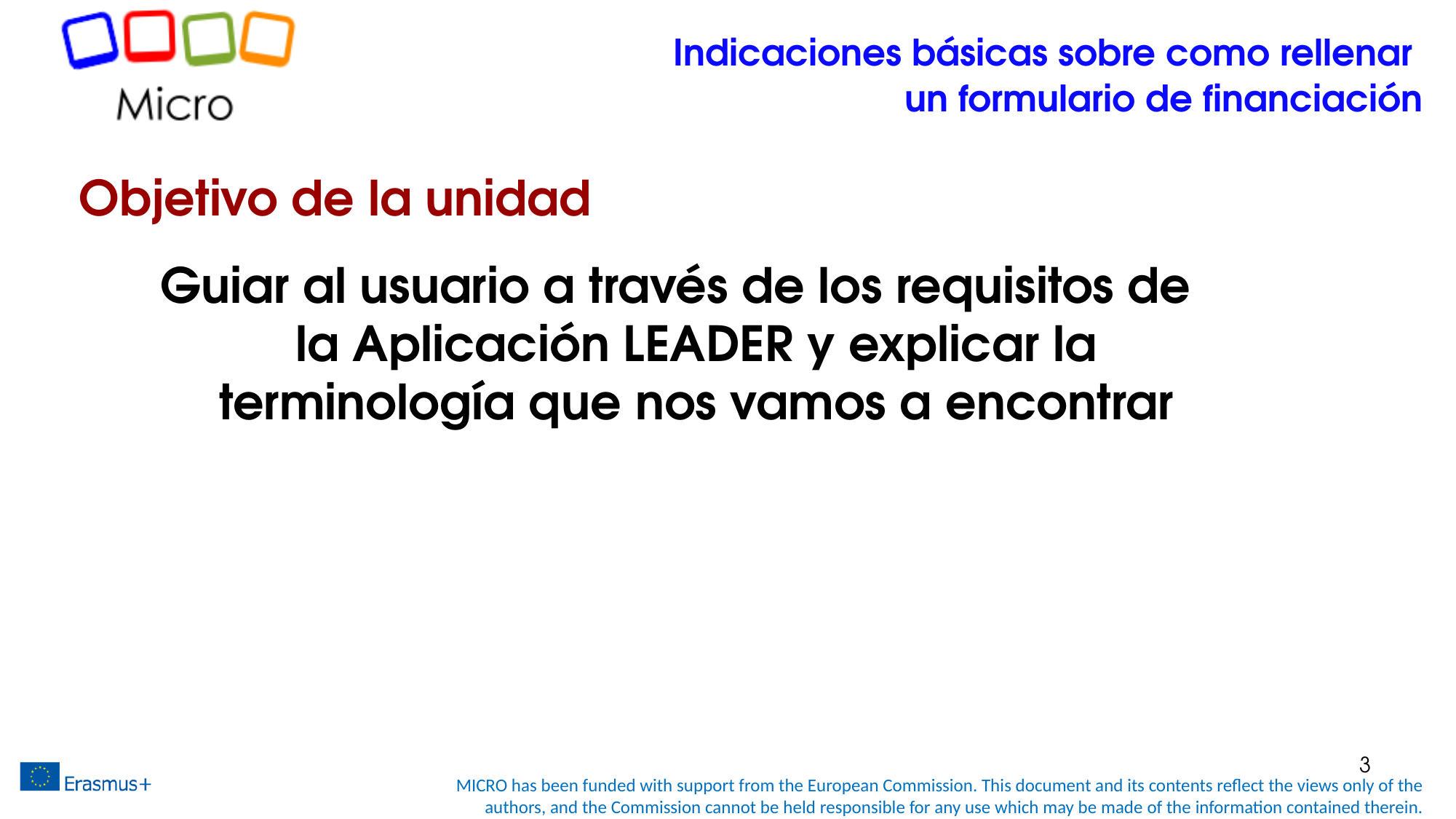

# Indicaciones básicas sobre como rellenar un formulario de financiación
Objetivo de la unidad
Guiar al usuario a través de los requisitos de la Aplicación LEADER y explicar la terminología que nos vamos a encontrar

3